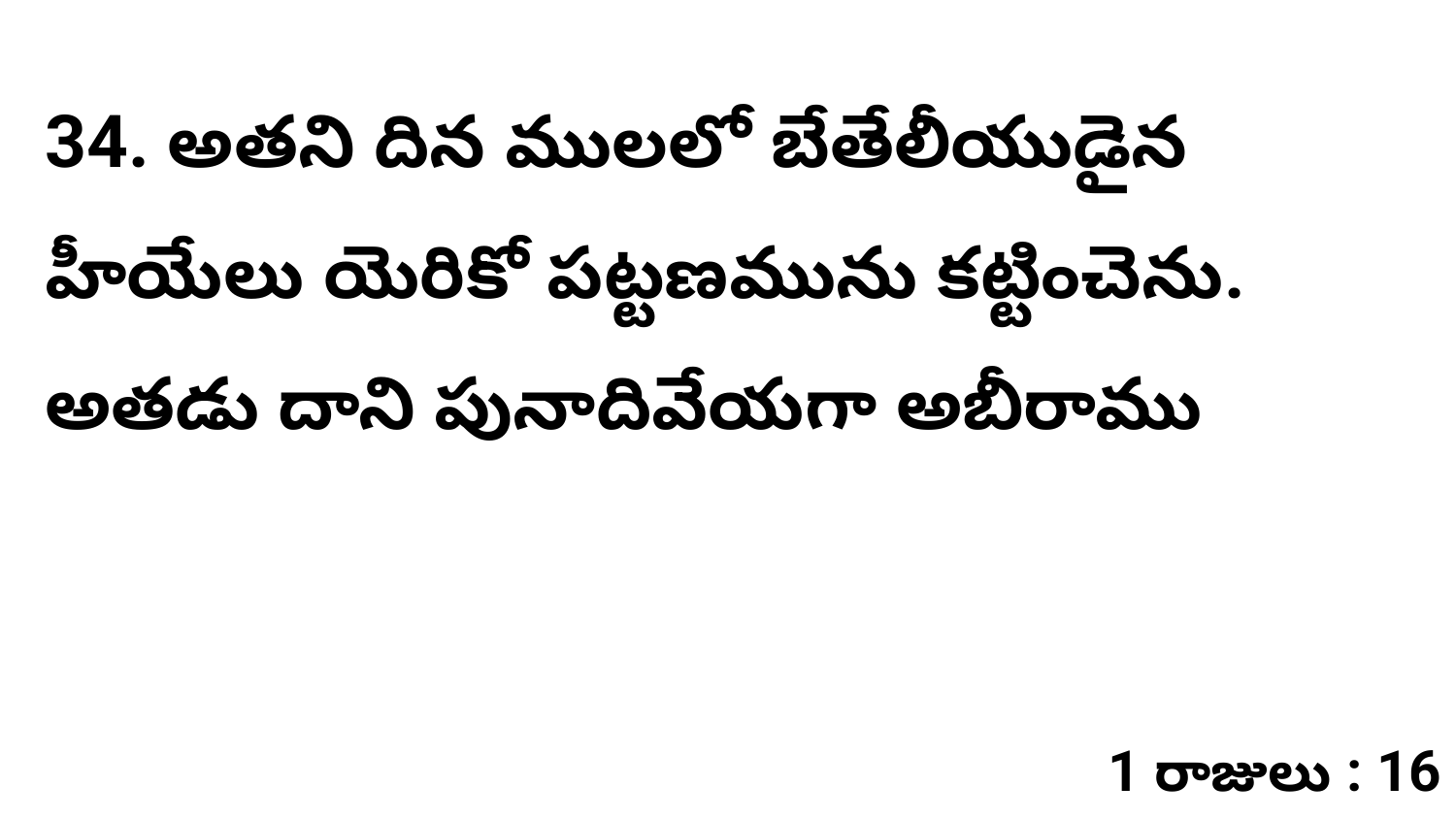

34. ​​​అతని దిన ములలో బేతేలీయుడైన హీయేలు యెరికో పట్టణమును కట్టించెను. అతడు దాని పునాదివేయగా అబీరాము
1 రాజులు : 16